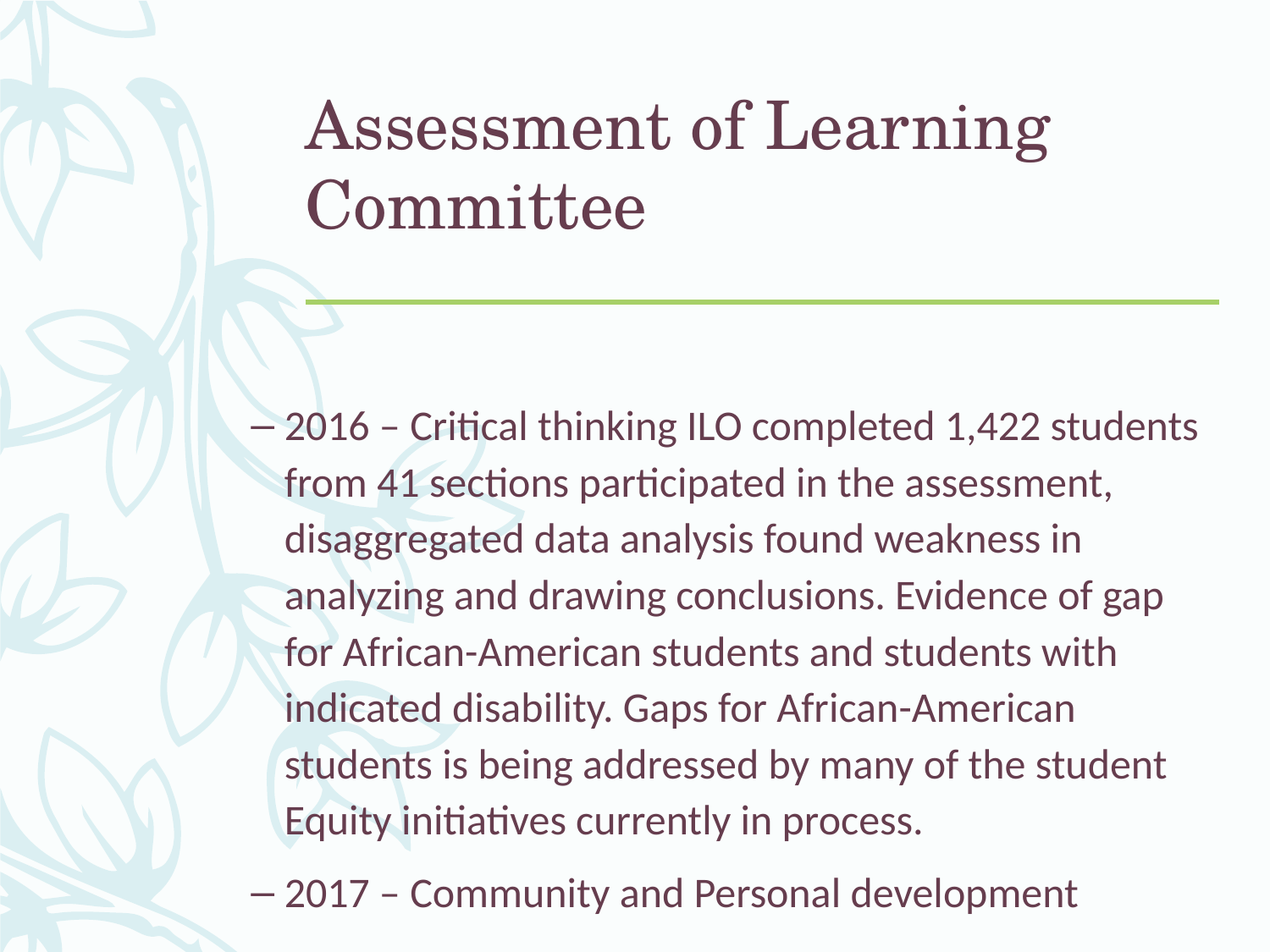

# Assessment of Learning Committee

2016 – Critical thinking ILO completed 1,422 students from 41 sections participated in the assessment, disaggregated data analysis found weakness in analyzing and drawing conclusions. Evidence of gap for African-American students and students with indicated disability. Gaps for African-American students is being addressed by many of the student Equity initiatives currently in process.
2017 – Community and Personal development